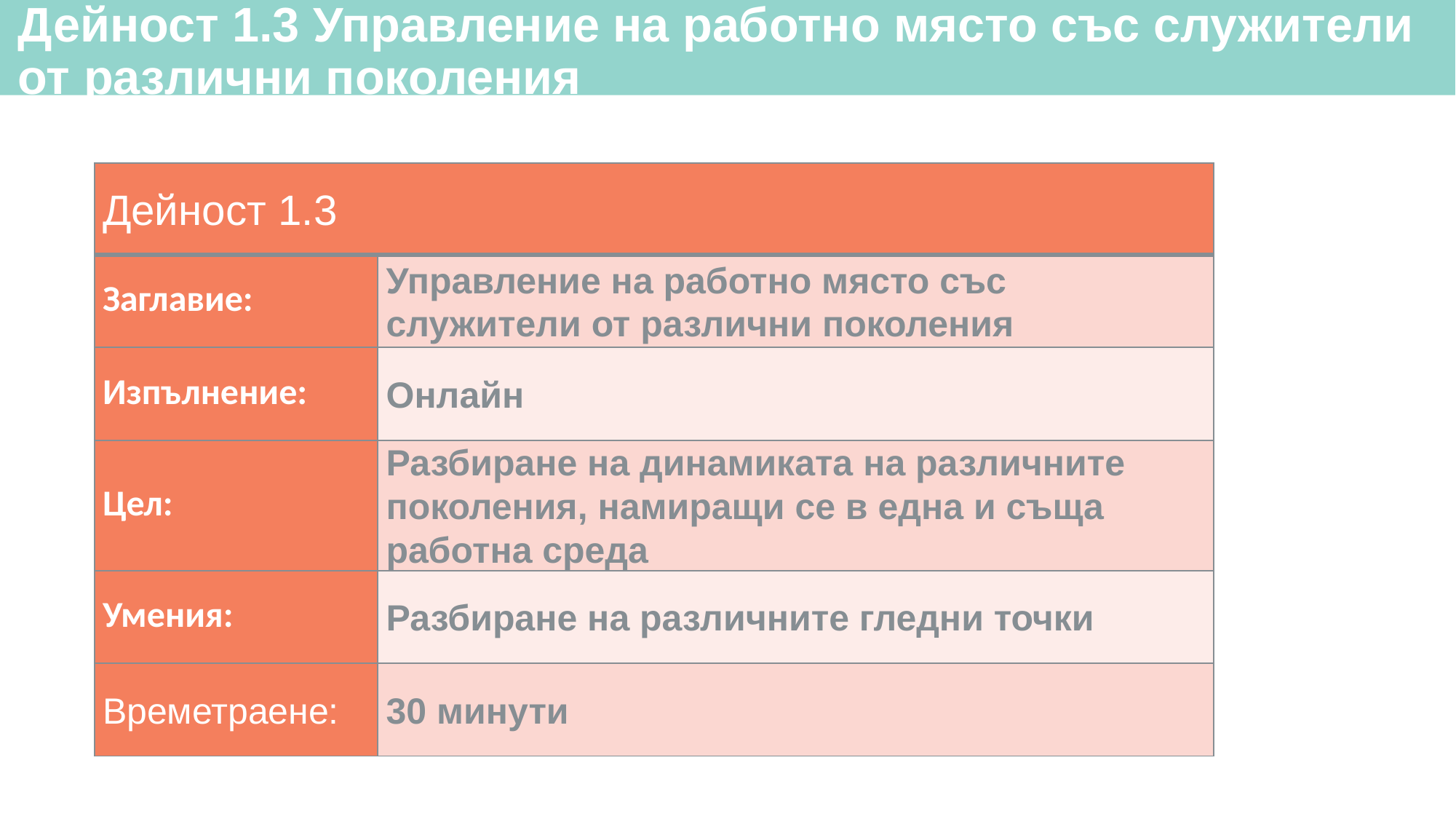

# Дейност 1.3 Управление на работно място със служители от различни поколения
| Дейност 1.3 |  |
| --- | --- |
| Заглавие: | Управление на работно място със служители от различни поколения |
| Изпълнение: | Онлайн |
| Цел: | Разбиране на динамиката на различните поколения, намиращи се в една и съща работна среда |
| Умения: | Разбиране на различните гледни точки |
| Времетраене: | 30 минути |